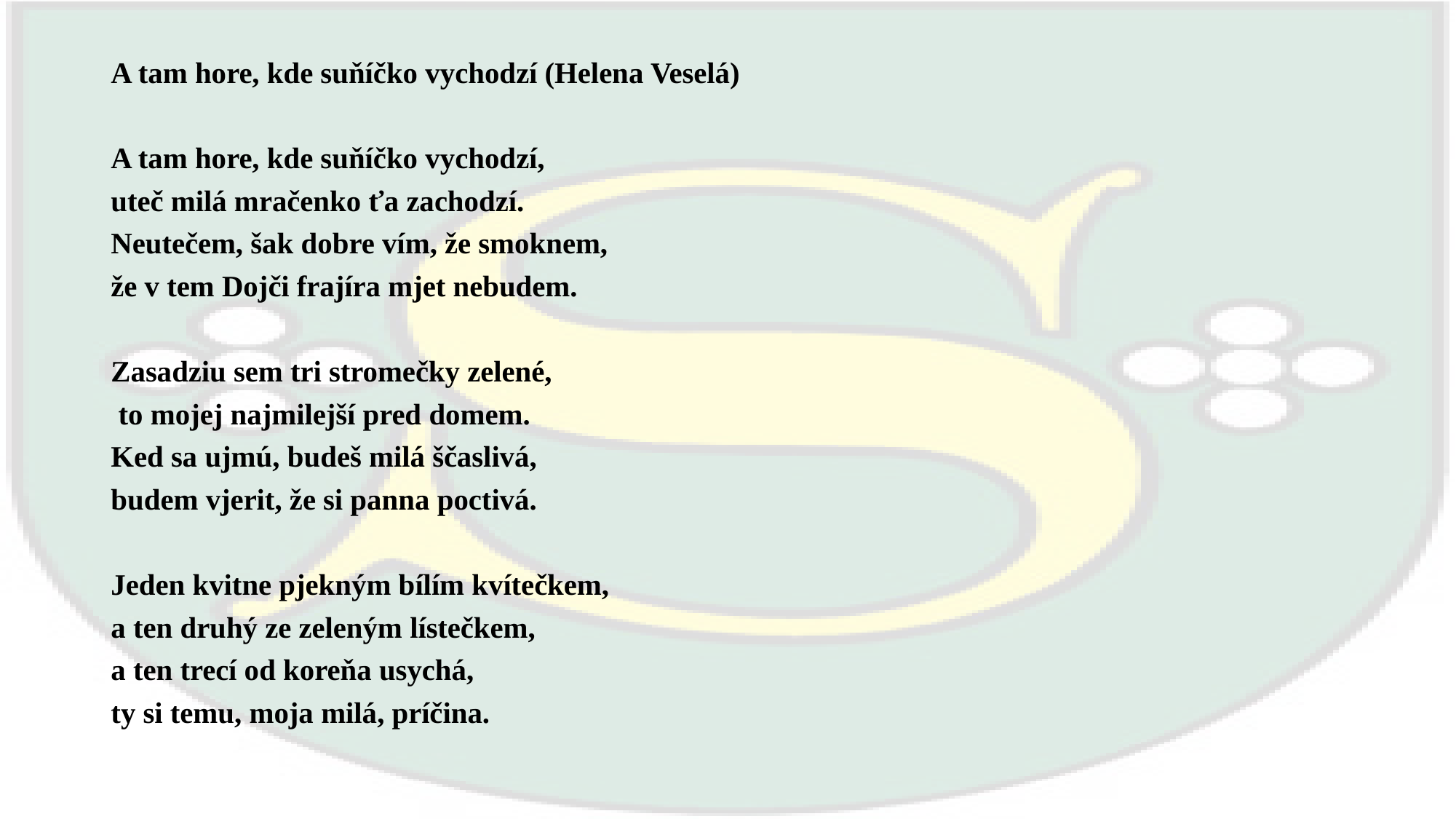

A tam hore, kde suňíčko vychodzí (Helena Veselá)

A tam hore, kde suňíčko vychodzí,
uteč milá mračenko ťa zachodzí.
Neutečem, šak dobre vím, že smoknem,
že v tem Dojči frajíra mjet nebudem.

Zasadziu sem tri stromečky zelené,
 to mojej najmilejší pred domem.
Ked sa ujmú, budeš milá ščaslivá,
budem vjerit, že si panna poctivá.

Jeden kvitne pjekným bílím kvítečkem,
a ten druhý ze zeleným lístečkem,
a ten trecí od koreňa usychá,
ty si temu, moja milá, príčina.